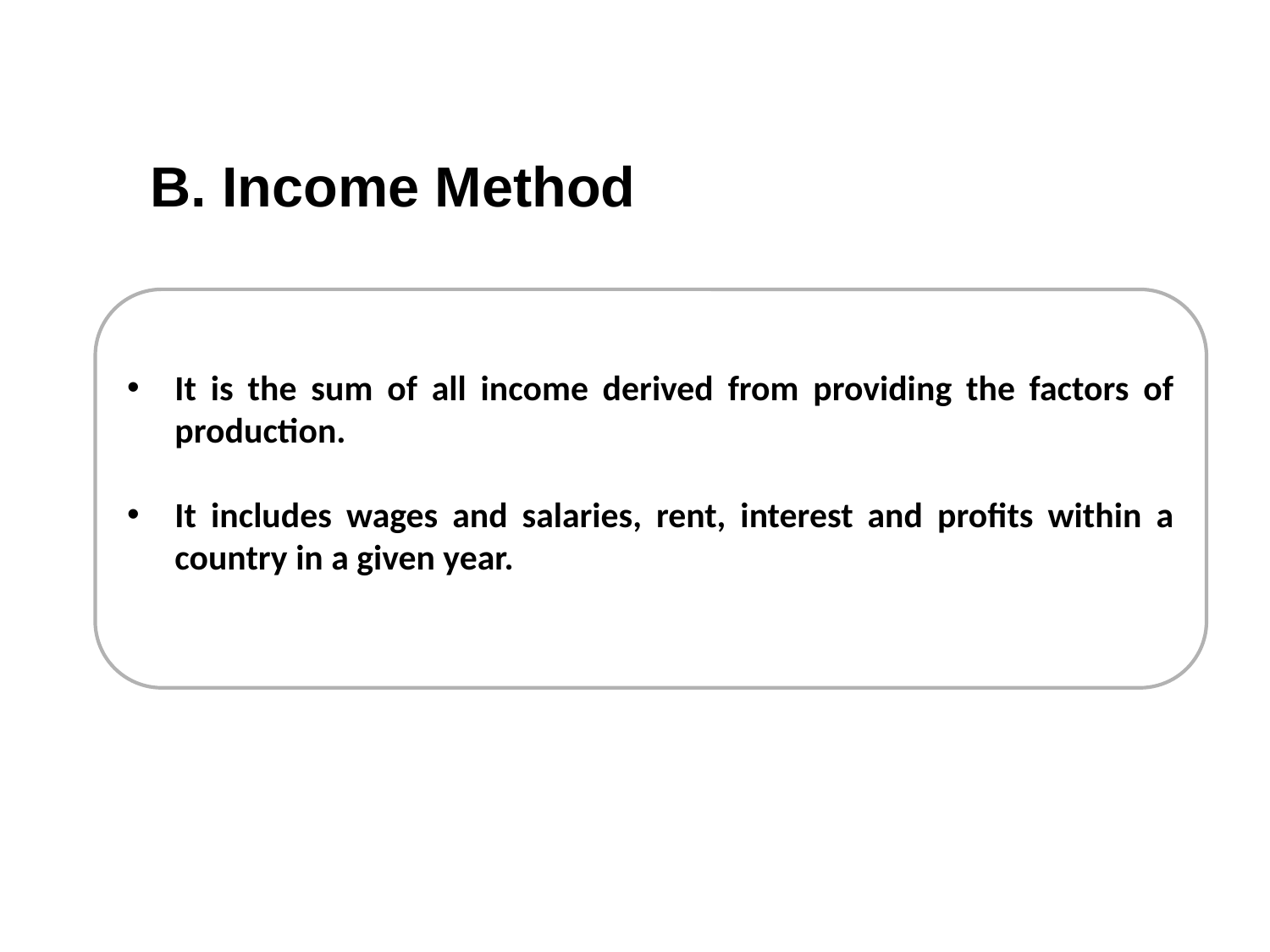

B. Income Method

It is the sum of all income derived from providing the factors of production.

It includes wages and salaries, rent, interest and profits within a country in a given year.